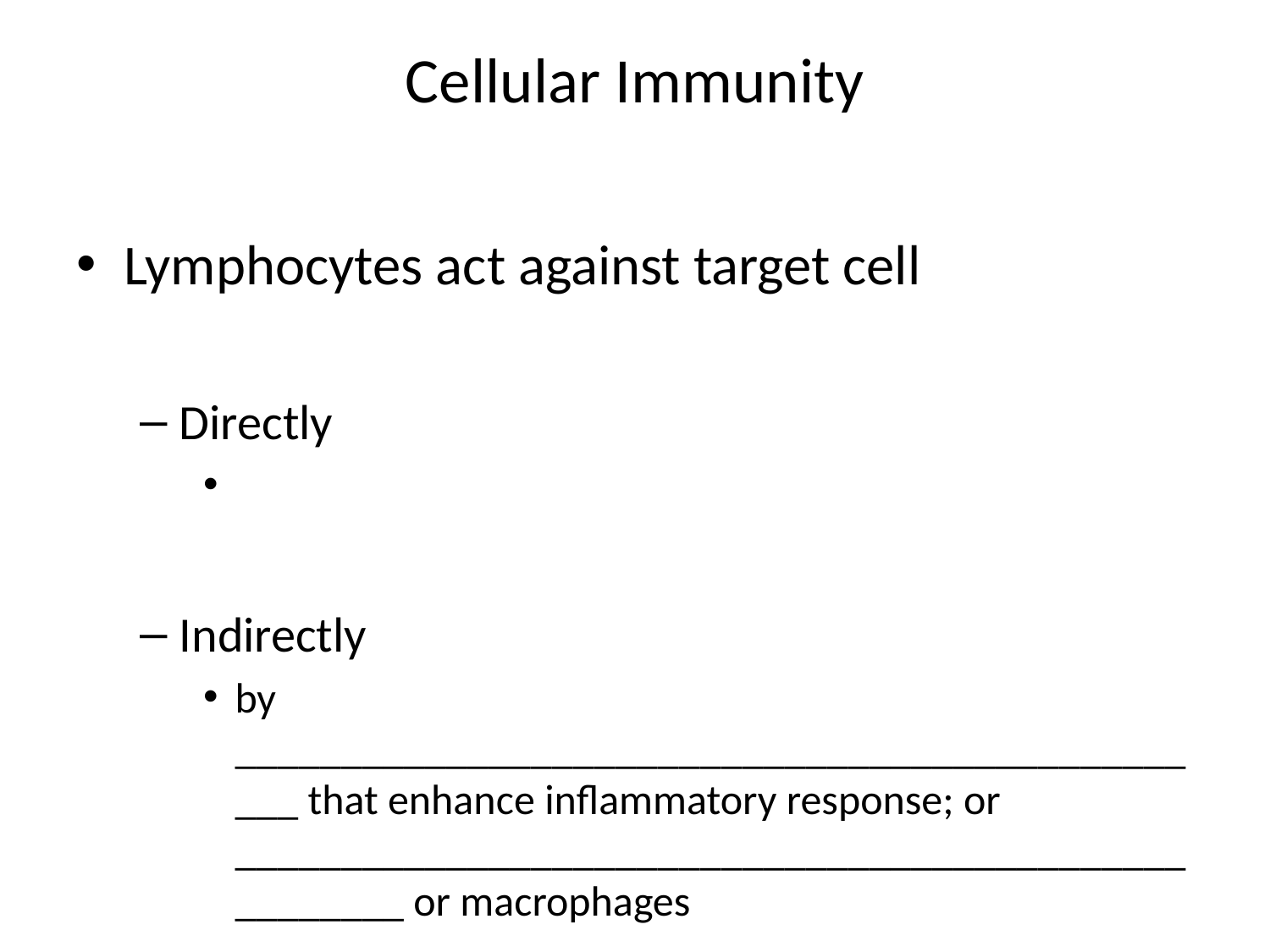

# Cellular Immunity
Lymphocytes act against target cell

Directly

Indirectly
by ________________________________________________ that enhance inflammatory response; or _____________________________________________________ or macrophages